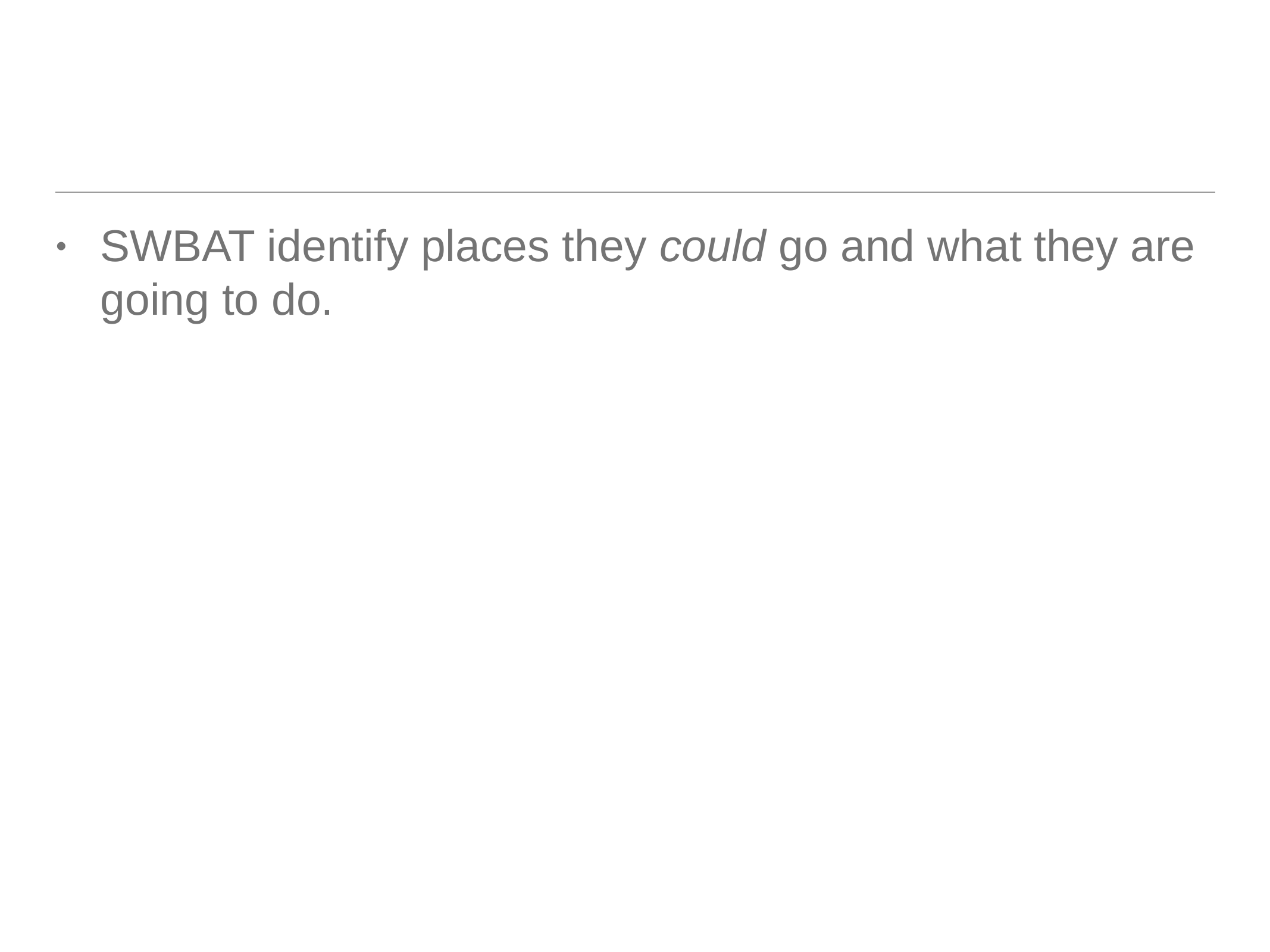

#
SWBAT identify places they could go and what they are going to do.